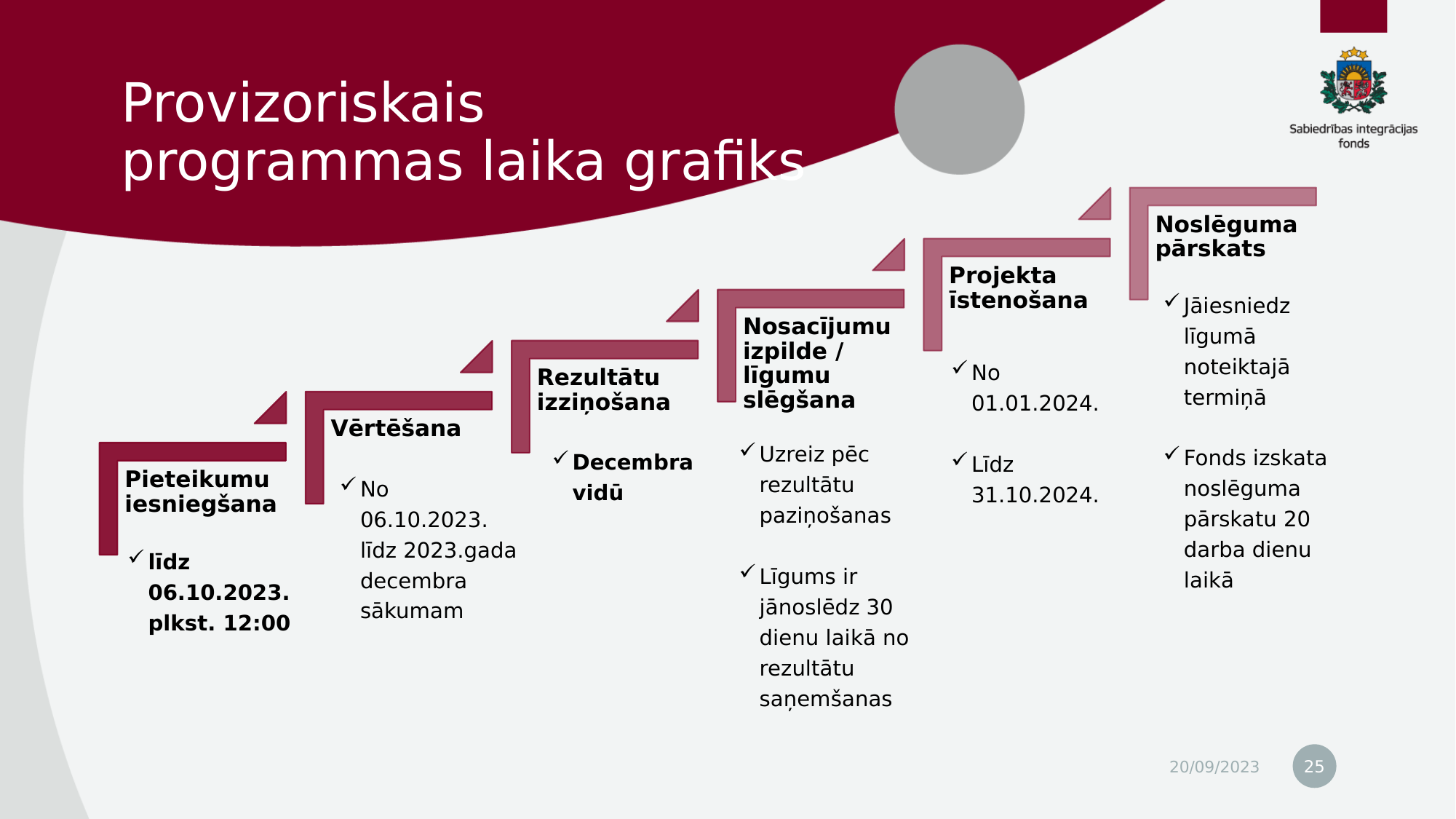

# Provizoriskais programmas laika grafiks
Pieteikumu iesniegšana
Vērtēšana
Rezultātu izziņošana
Nosacījumu izpilde / līgumu slēgšana
Projekta īstenošana
Noslēguma pārskats
Jāiesniedz līgumā noteiktajā termiņā

Fonds izskata noslēguma pārskatu 20 darba dienu laikā
No 01.01.2024.

Līdz
31.10.2024.
Uzreiz pēc rezultātu paziņošanas

Līgums ir jānoslēdz 30 dienu laikā no rezultātu saņemšanas
Decembra vidū
No 06.10.2023. līdz 2023.gada decembra sākumam
līdz 06.10.2023. plkst. 12:00
25
20/09/2023